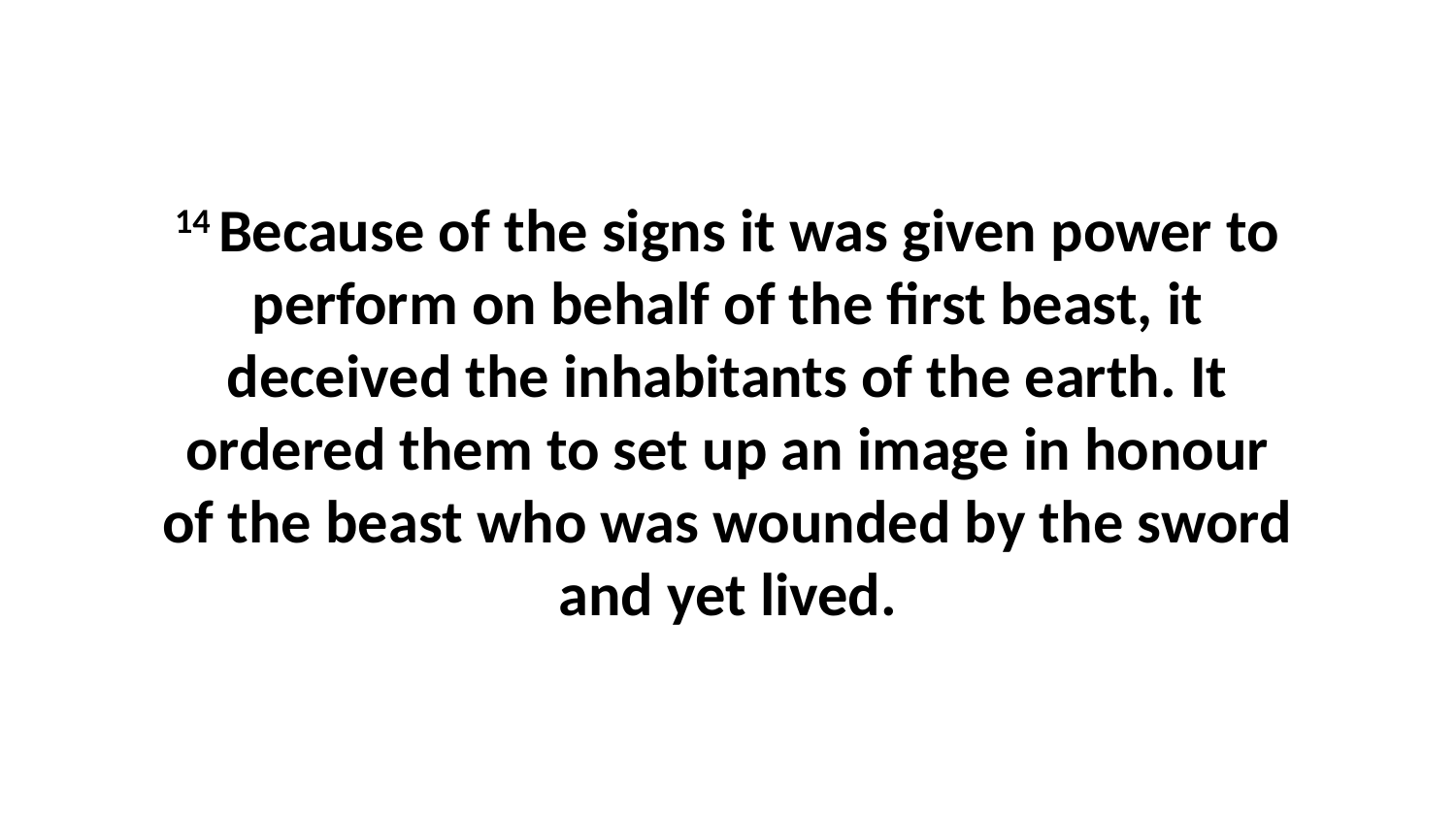

14 Because of the signs it was given power to perform on behalf of the first beast, it deceived the inhabitants of the earth. It ordered them to set up an image in honour of the beast who was wounded by the sword and yet lived.